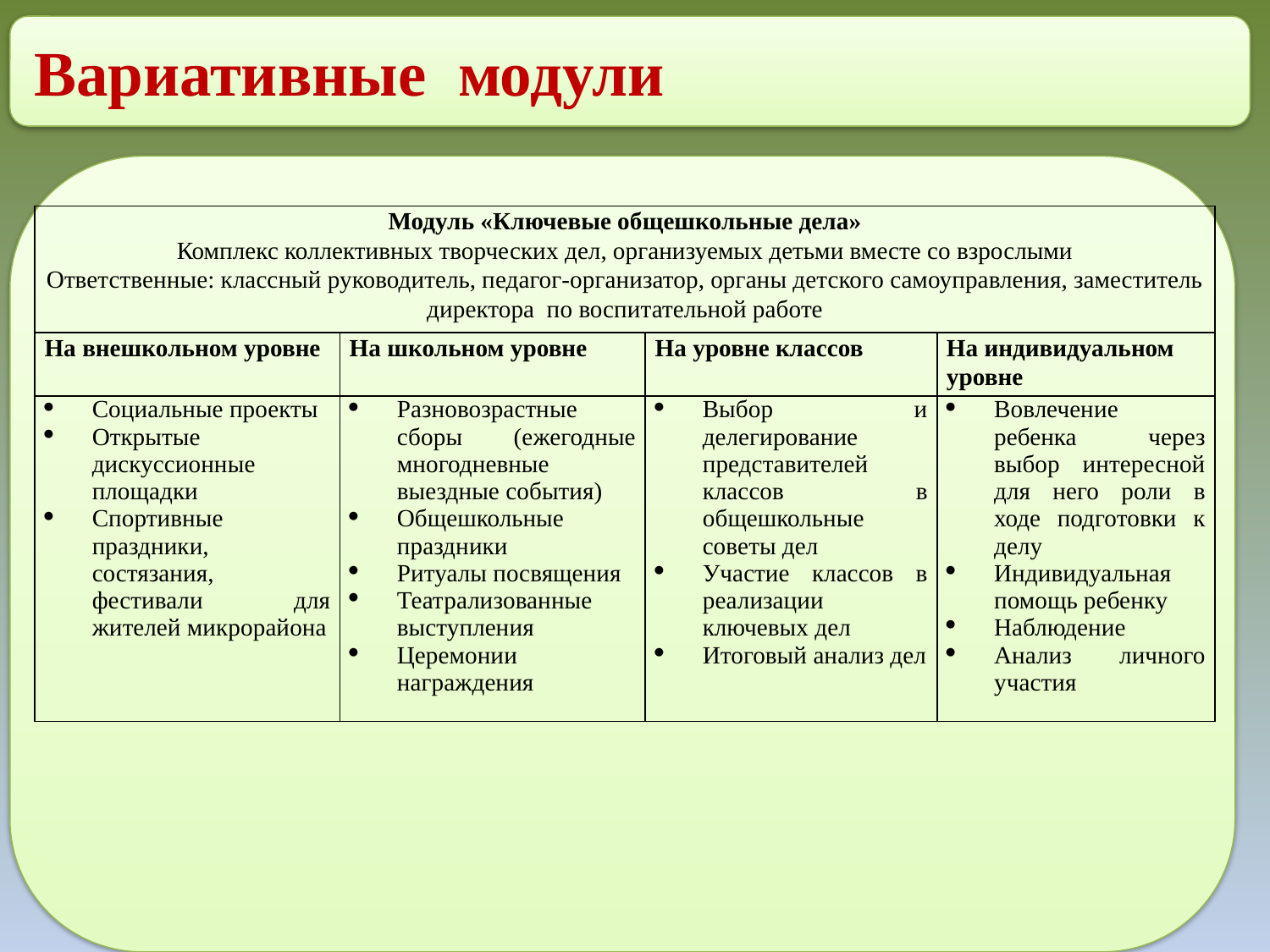

Вариативные  модули

| Модуль «Ключевые общешкольные дела» Комплекс коллективных творческих дел, организуемых детьми вместе со взрослыми Ответственные: классный руководитель, педагог-организатор, органы детского самоуправления, заместитель директора по воспитательной работе |  |  |  |
| --- | --- | --- | --- |
| На внешкольном уровне | На школьном уровне | На уровне классов | На индивидуальном уровне |
| Социальные проекты Открытые дискуссионные площадки Спортивные праздники, состязания, фестивали для жителей микрорайона | Разновозрастные сборы (ежегодные многодневные выездные события) Общешкольные праздники Ритуалы посвящения Театрализованные выступления Церемонии награждения | Выбор и делегирование представителей классов в общешкольные советы дел Участие классов в реализации ключевых дел Итоговый анализ дел | Вовлечение ребенка через выбор интересной для него роли в ходе подготовки к делу Индивидуальная помощь ребенку Наблюдение Анализ личного участия |